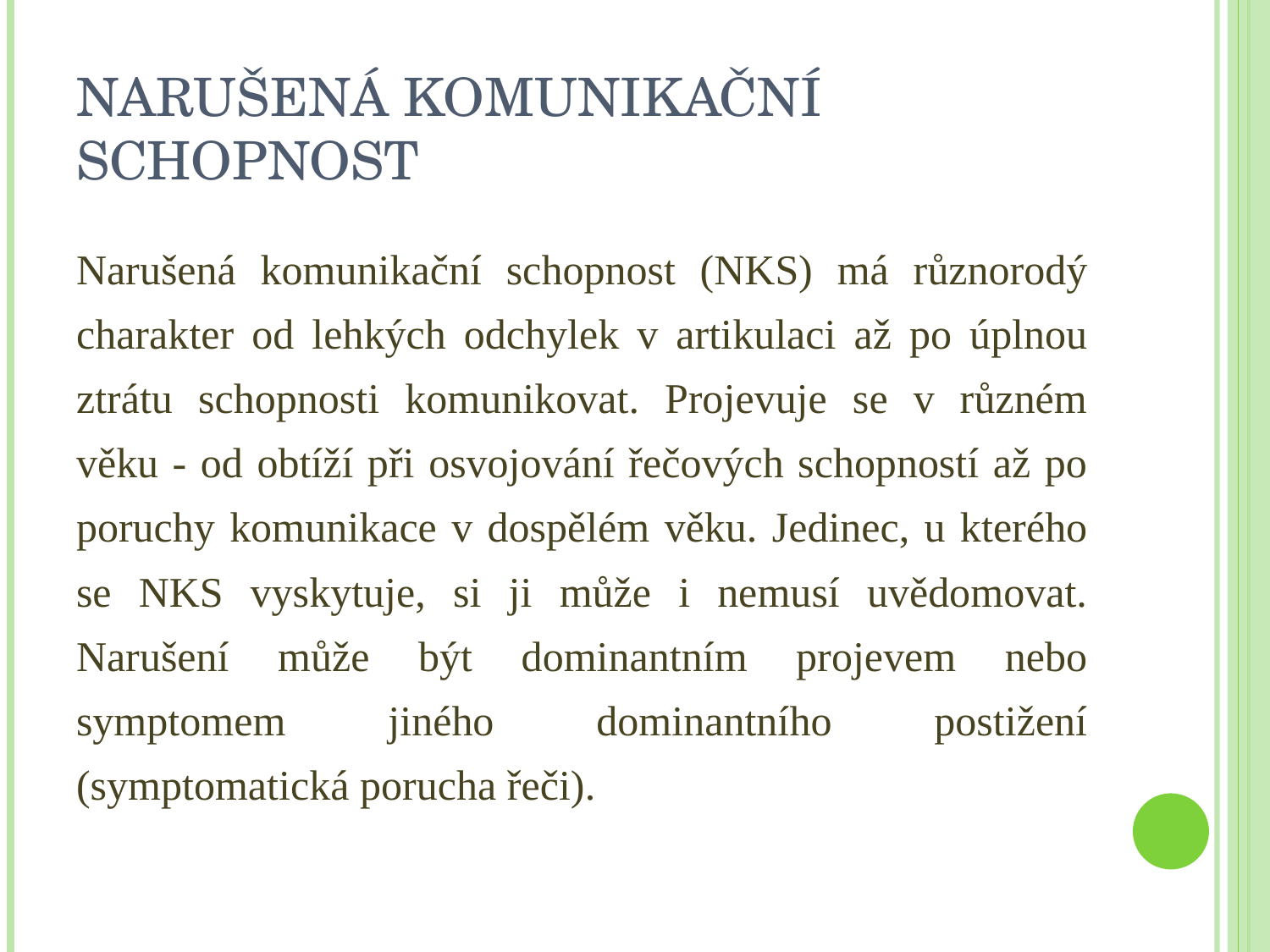

# narušená komunikační schopnost
Narušená komunikační schopnost (NKS) má různorodý charakter od lehkých odchylek v artikulaci až po úplnou ztrátu schopnosti komunikovat. Projevuje se v různém věku - od obtíží při osvojování řečových schopností až po poruchy komunikace v dospělém věku. Jedinec, u kterého se NKS vyskytuje, si ji může i nemusí uvědomovat. Narušení může být dominantním projevem nebo symptomem jiného dominantního postižení (symptomatická porucha řeči).